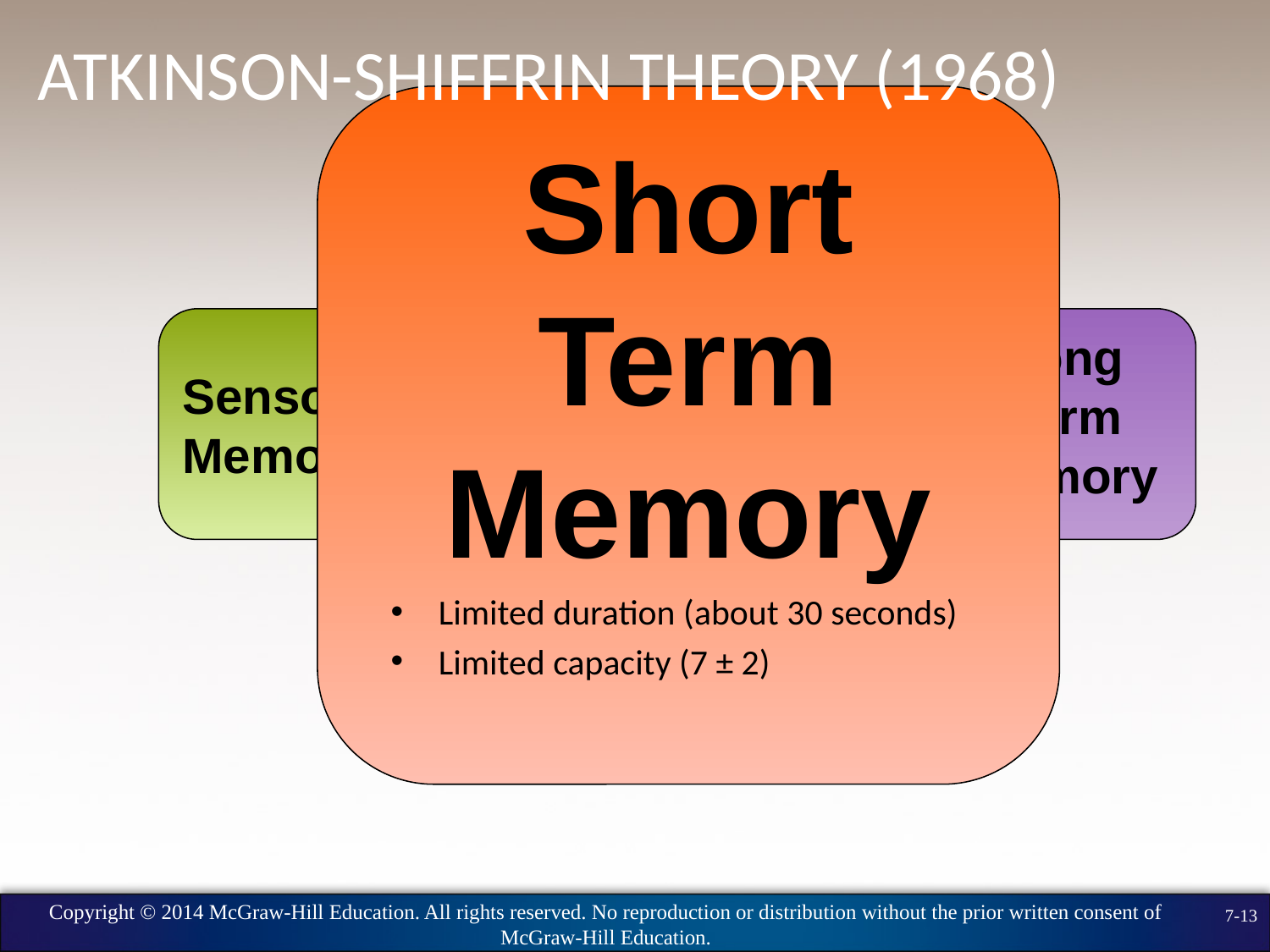

Atkinson-Shiffrin Theory (1968)
Short Term Memory

Sensory Memory
Short Term Memory
Long Term Memory

Limited duration (about 30 seconds)
Limited capacity (7 ± 2)